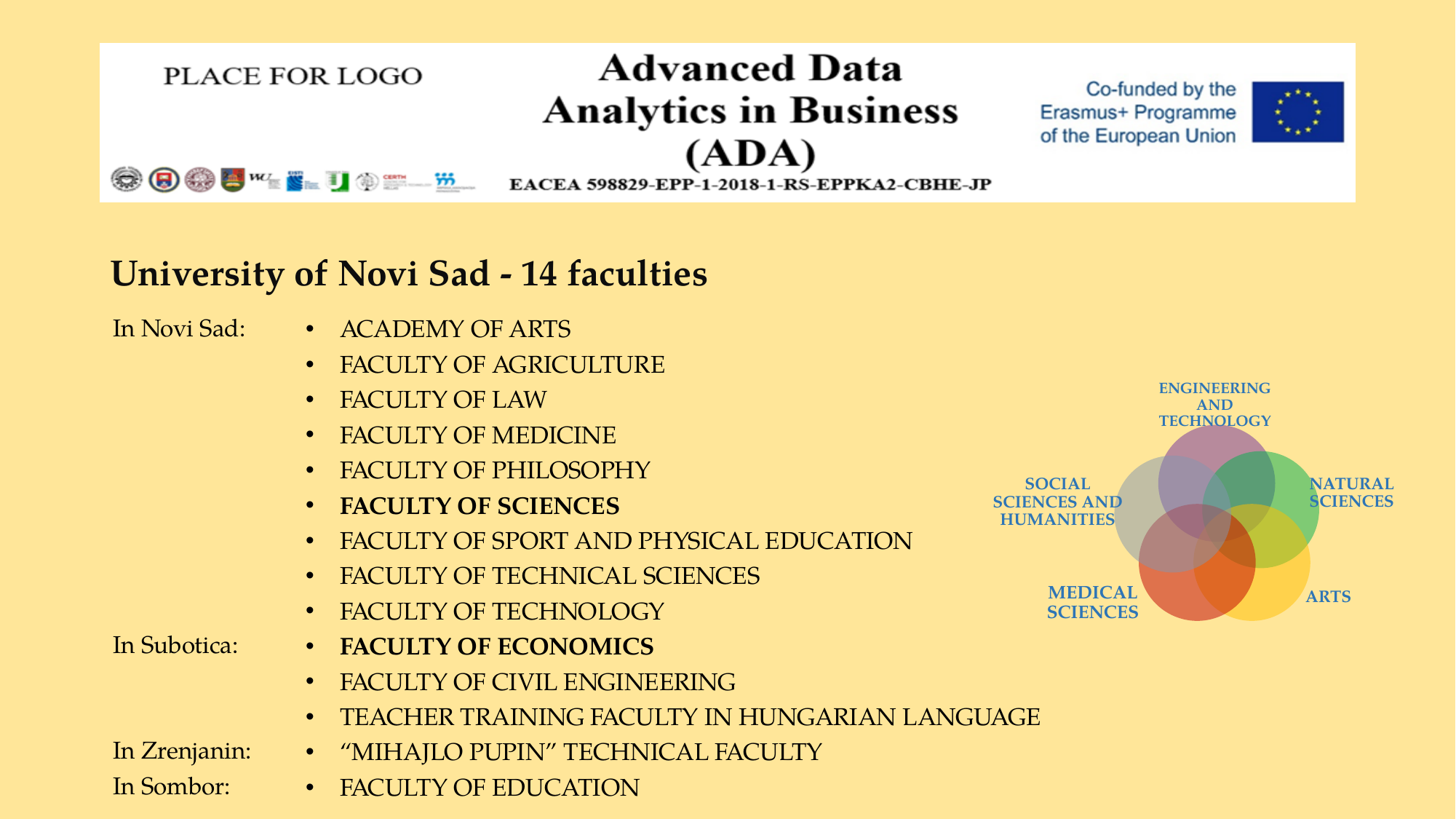

University of Novi Sad - 14 faculties
In Novi Sad:

In Subotica:

In Zrenjanin:
In Sombor:
ACADEMY OF ARTS
FACULTY OF AGRICULTURE
FACULTY OF LAW
FACULTY OF MEDICINE
FACULTY OF PHILOSOPHY
FACULTY OF SCIENCES
FACULTY OF SPORT AND PHYSICAL EDUCATION
FACULTY OF TECHNICAL SCIENCES
FACULTY OF TECHNOLOGY
FACULTY OF ECONOMICS
FACULTY OF CIVIL ENGINEERING
TEACHER TRAINING FACULTY IN HUNGARIAN LANGUAGE
“MIHAJLO PUPIN” TECHNICAL FACULTY
FACULTY OF EDUCATION
ENGINEERING AND TECHNOLOGY
NATURAL SCIENCES
ARTS
MEDICAL SCIENCES
SOCIAL SCIENCES AND HUMANITIES